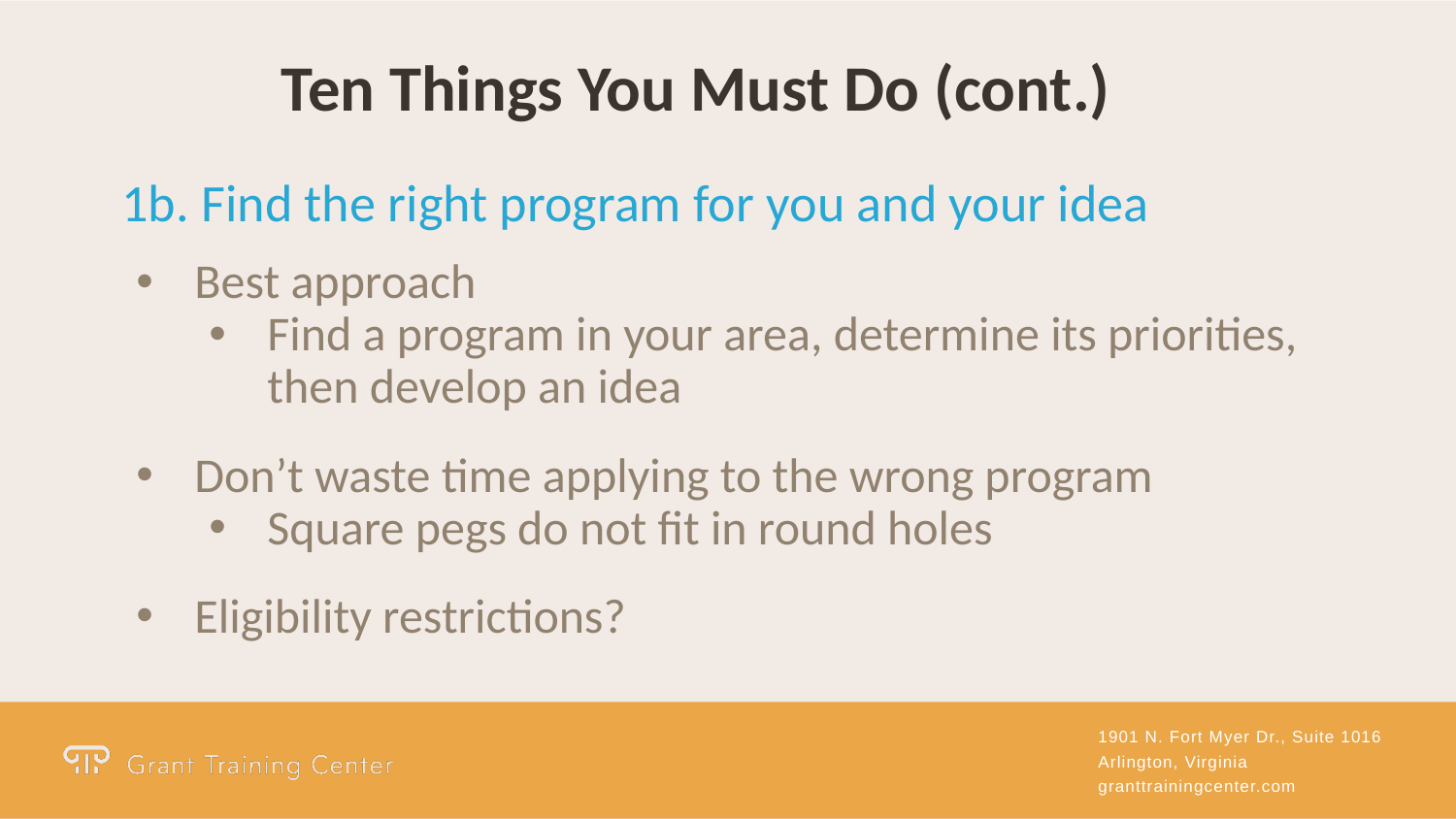

Ten Things You Must Do (cont.)

1b. Find the right program for you and your idea
Best approach
Find a program in your area, determine its priorities,
then develop an idea
Don’t waste time applying to the wrong program
Square pegs do not fit in round holes
Eligibility restrictions?